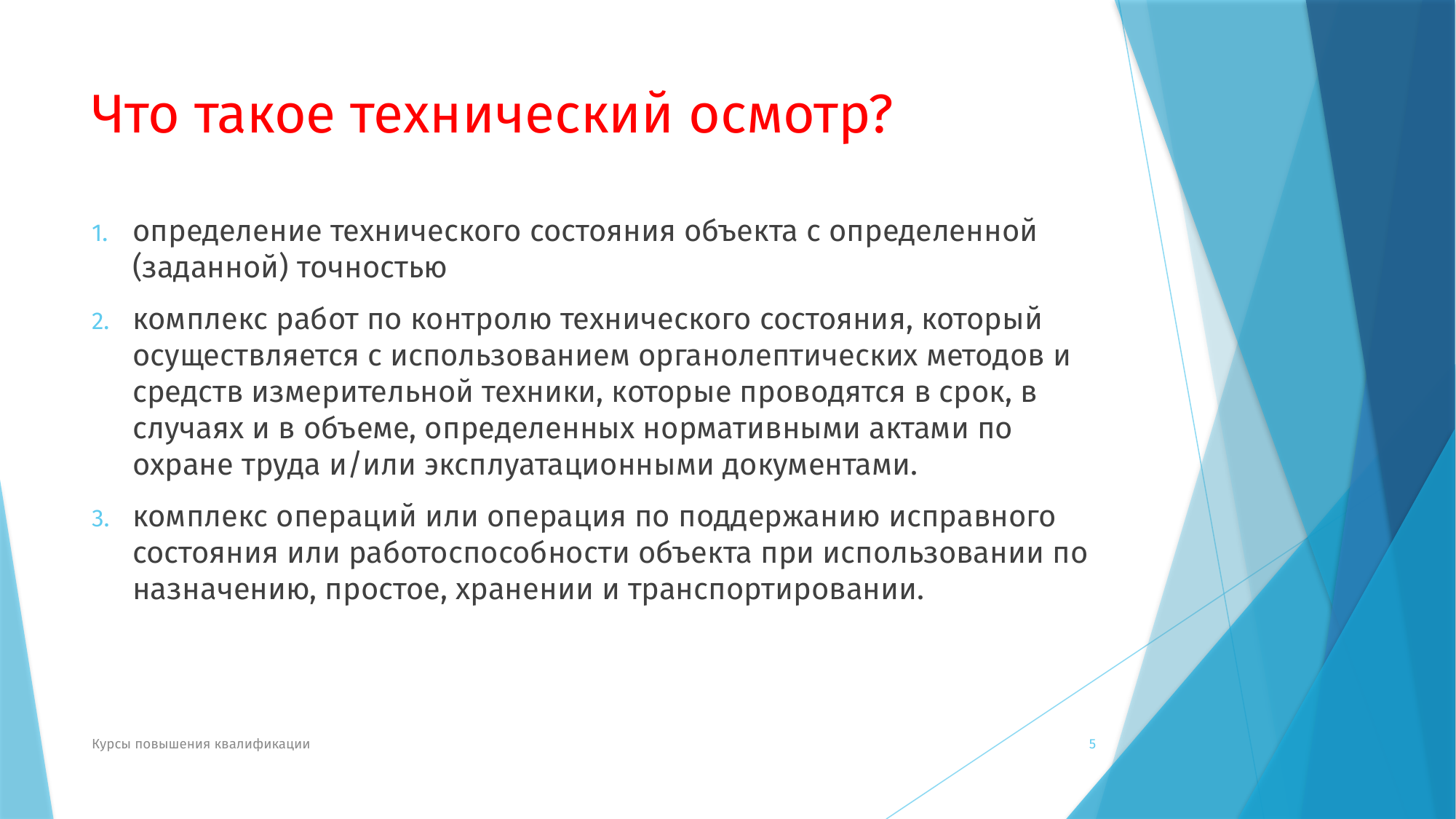

# Что такое технический осмотр?
определение технического состояния объекта с определенной (заданной) точностью
комплекс работ по контролю технического состояния, который осуществляется с использованием органолептических методов и средств измерительной техники, которые проводятся в срок, в случаях и в объеме, определенных нормативными актами по охране труда и/или эксплуатационными документами.
комплекс операций или операция по поддержанию исправного состояния или работоспособности объекта при использовании по назначению, простое, хранении и транспортировании.
Курсы повышения квалификации
5